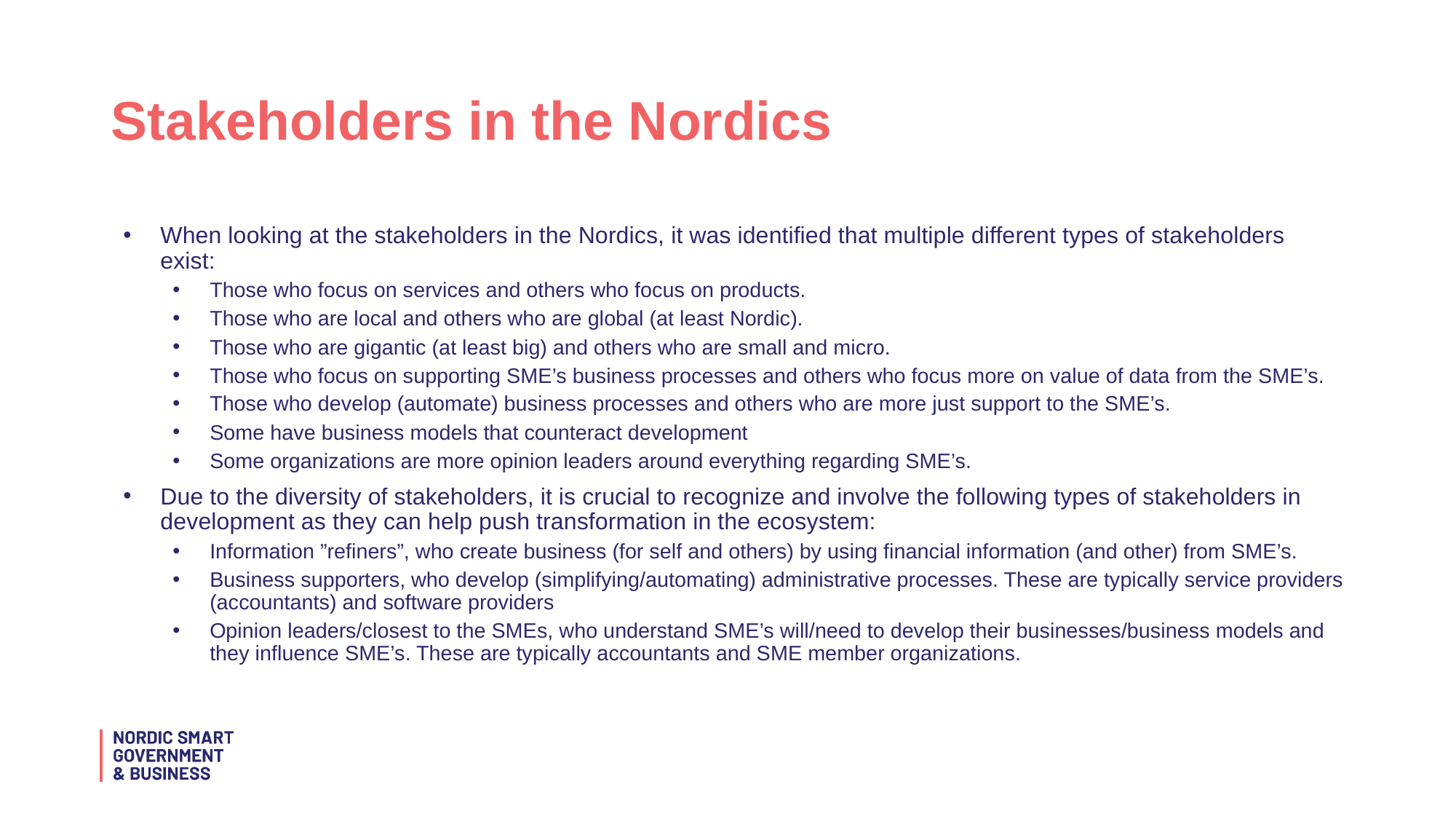

# Stakeholders in the Nordics
When looking at the stakeholders in the Nordics, it was identified that multiple different types of stakeholders exist:
Those who focus on services and others who focus on products.
Those who are local and others who are global (at least Nordic).
Those who are gigantic (at least big) and others who are small and micro.
Those who focus on supporting SME’s business processes and others who focus more on value of data from the SME’s.
Those who develop (automate) business processes and others who are more just support to the SME’s.
Some have business models that counteract development
Some organizations are more opinion leaders around everything regarding SME’s.
Due to the diversity of stakeholders, it is crucial to recognize and involve the following types of stakeholders in development as they can help push transformation in the ecosystem:
Information ”refiners”, who create business (for self and others) by using financial information (and other) from SME’s.
Business supporters, who develop (simplifying/automating) administrative processes. These are typically service providers (accountants) and software providers
Opinion leaders/closest to the SMEs, who understand SME’s will/need to develop their businesses/business models and they influence SME’s. These are typically accountants and SME member organizations.